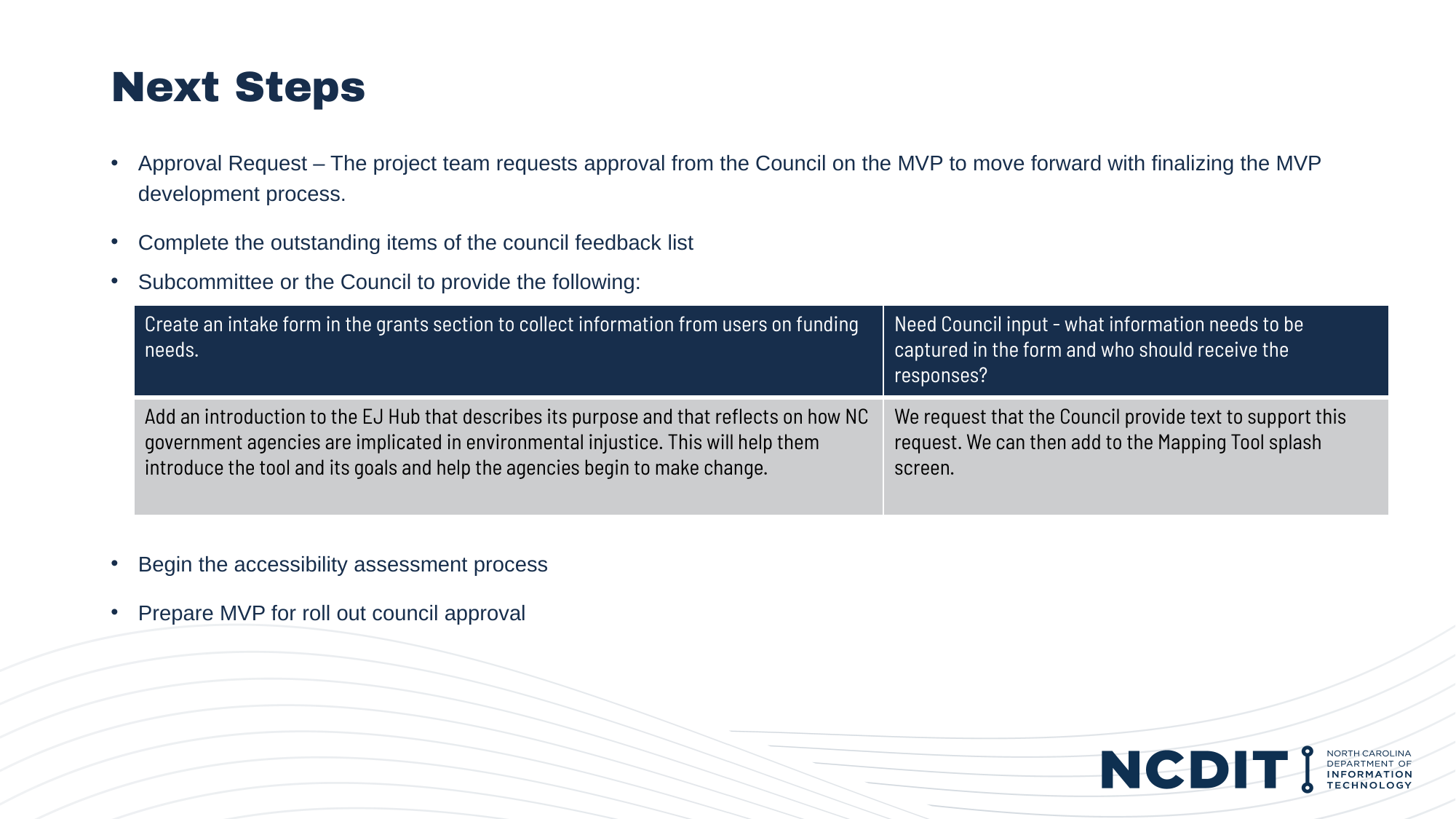

# Next Steps
Approval Request – The project team requests approval from the Council on the MVP to move forward with finalizing the MVP development process.
Complete the outstanding items of the council feedback list
Subcommittee or the Council to provide the following:

Begin the accessibility assessment process
Prepare MVP for roll out council approval

| Create an intake form in the grants section to collect information from users on funding needs. | Need Council input - what information needs to be captured in the form and who should receive the responses? |
| --- | --- |
| Add an introduction to the EJ Hub that describes its purpose and that reflects on how NC government agencies are implicated in environmental injustice. This will help them introduce the tool and its goals and help the agencies begin to make change. | We request that the Council provide text to support this request. We can then add to the Mapping Tool splash screen. |